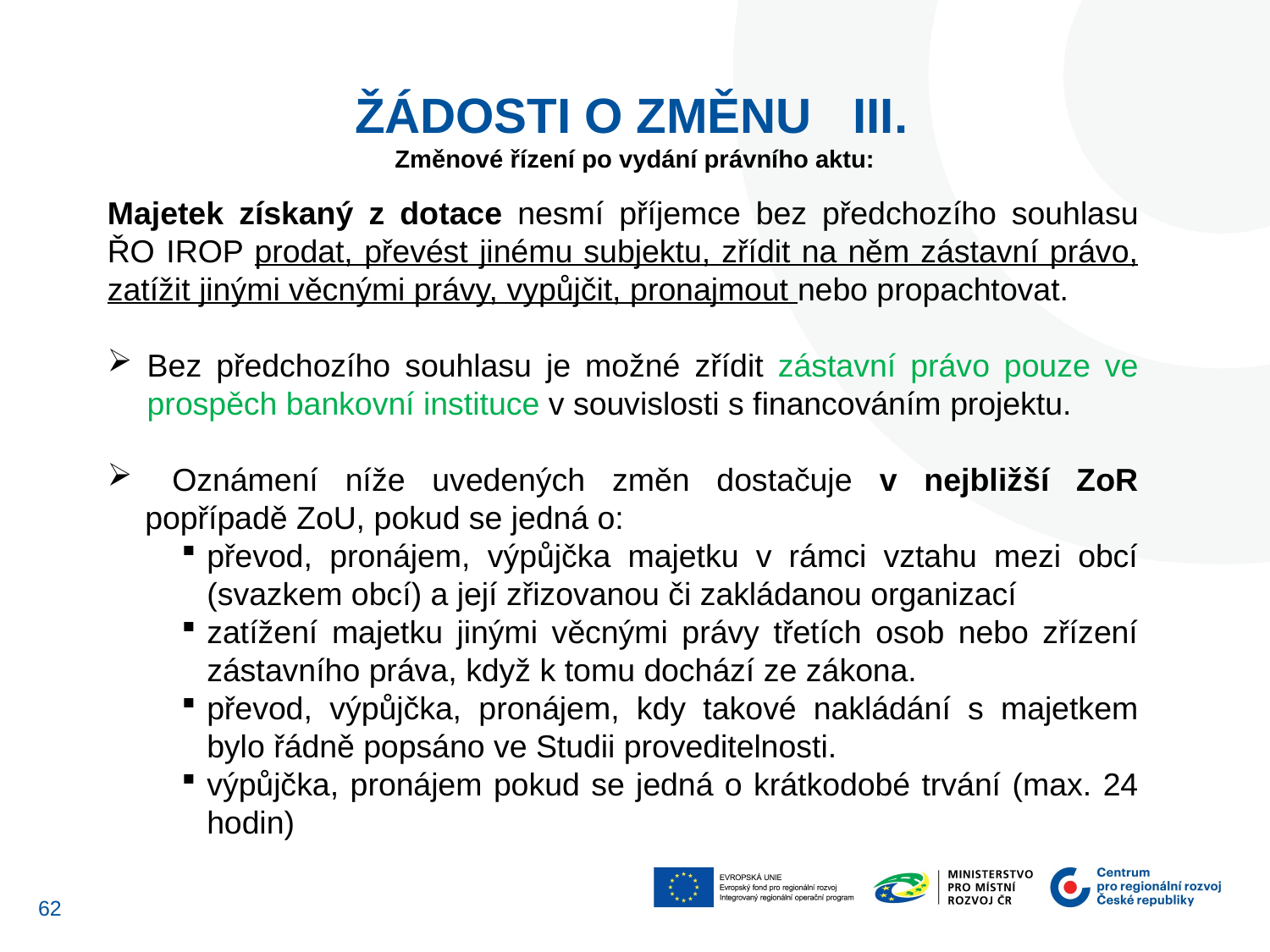

Žádosti o změnu   III.
Změnové řízení po vydání právního aktu:

Majetek získaný z dotace nesmí příjemce bez předchozího souhlasu ŘO IROP prodat, převést jinému subjektu, zřídit na něm zástavní právo, zatížit jinými věcnými právy, vypůjčit, pronajmout nebo propachtovat.

Bez předchozího souhlasu je možné zřídit zástavní právo pouze ve prospěch bankovní instituce v souvislosti s financováním projektu.

 Oznámení níže uvedených změn dostačuje v nejbližší ZoR popřípadě ZoU, pokud se jedná o:
převod, pronájem, výpůjčka majetku v rámci vztahu mezi obcí (svazkem obcí) a její zřizovanou či zakládanou organizací
zatížení majetku jinými věcnými právy třetích osob nebo zřízení zástavního práva, když k tomu dochází ze zákona.
převod, výpůjčka, pronájem, kdy takové nakládání s majetkem bylo řádně popsáno ve Studii proveditelnosti.
výpůjčka, pronájem pokud se jedná o krátkodobé trvání (max. 24 hodin)

62